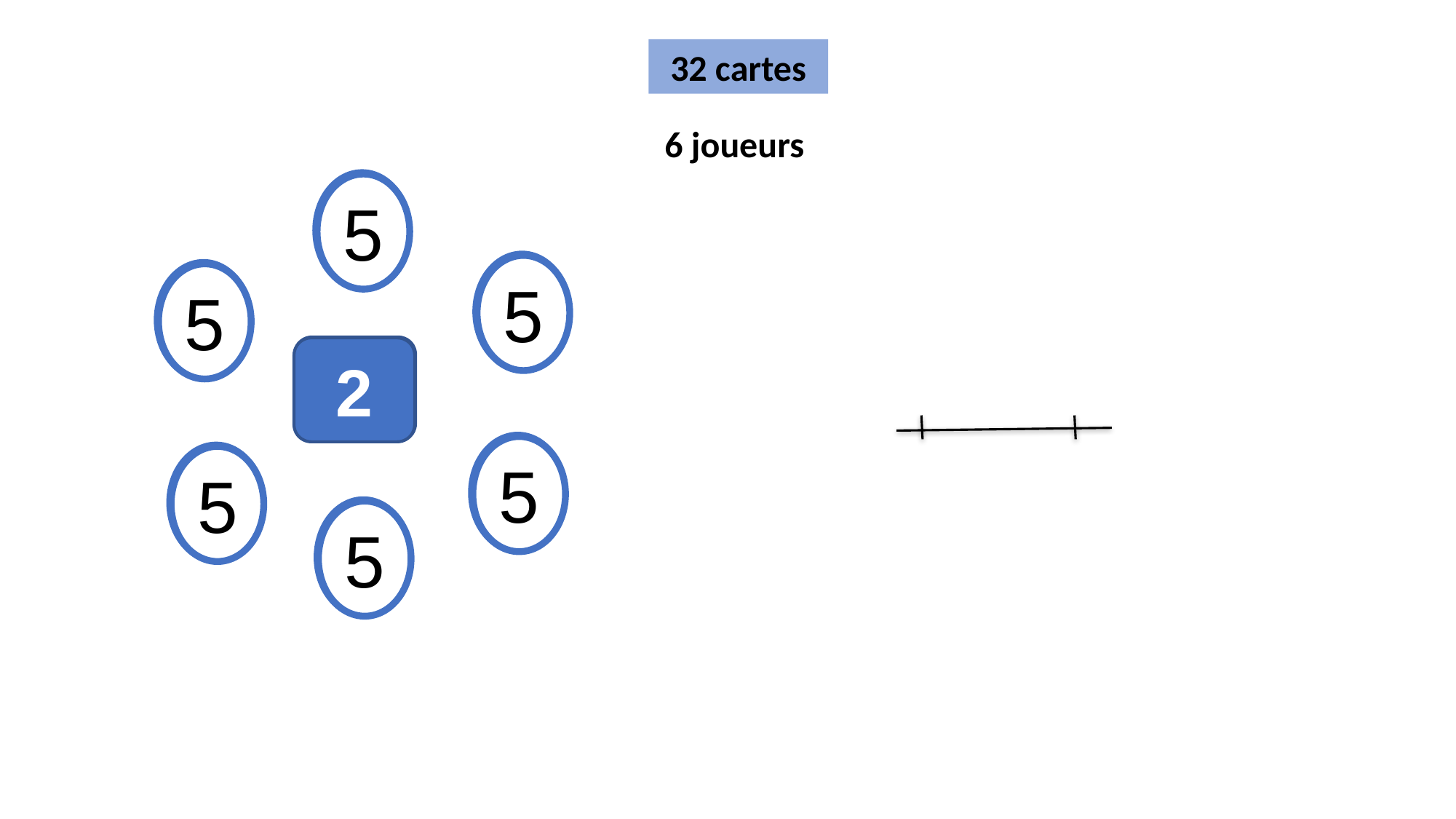

32 cartes
6 joueurs
?
5
5
5
5
5
5
?
?
?
2
?
?
?